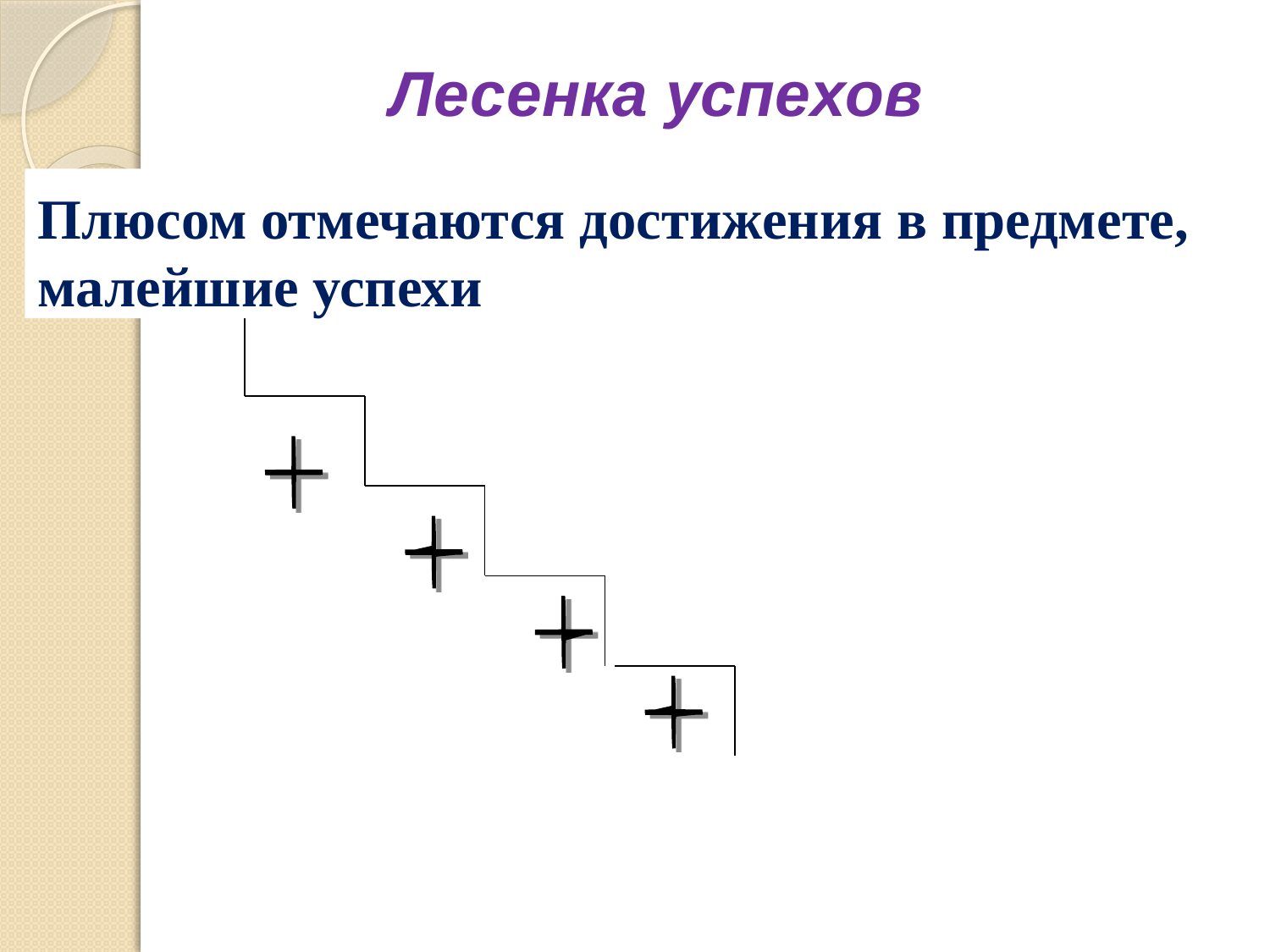

Лесенка успехов

Плюсом отмечаются достижения в предмете, малейшие успехи